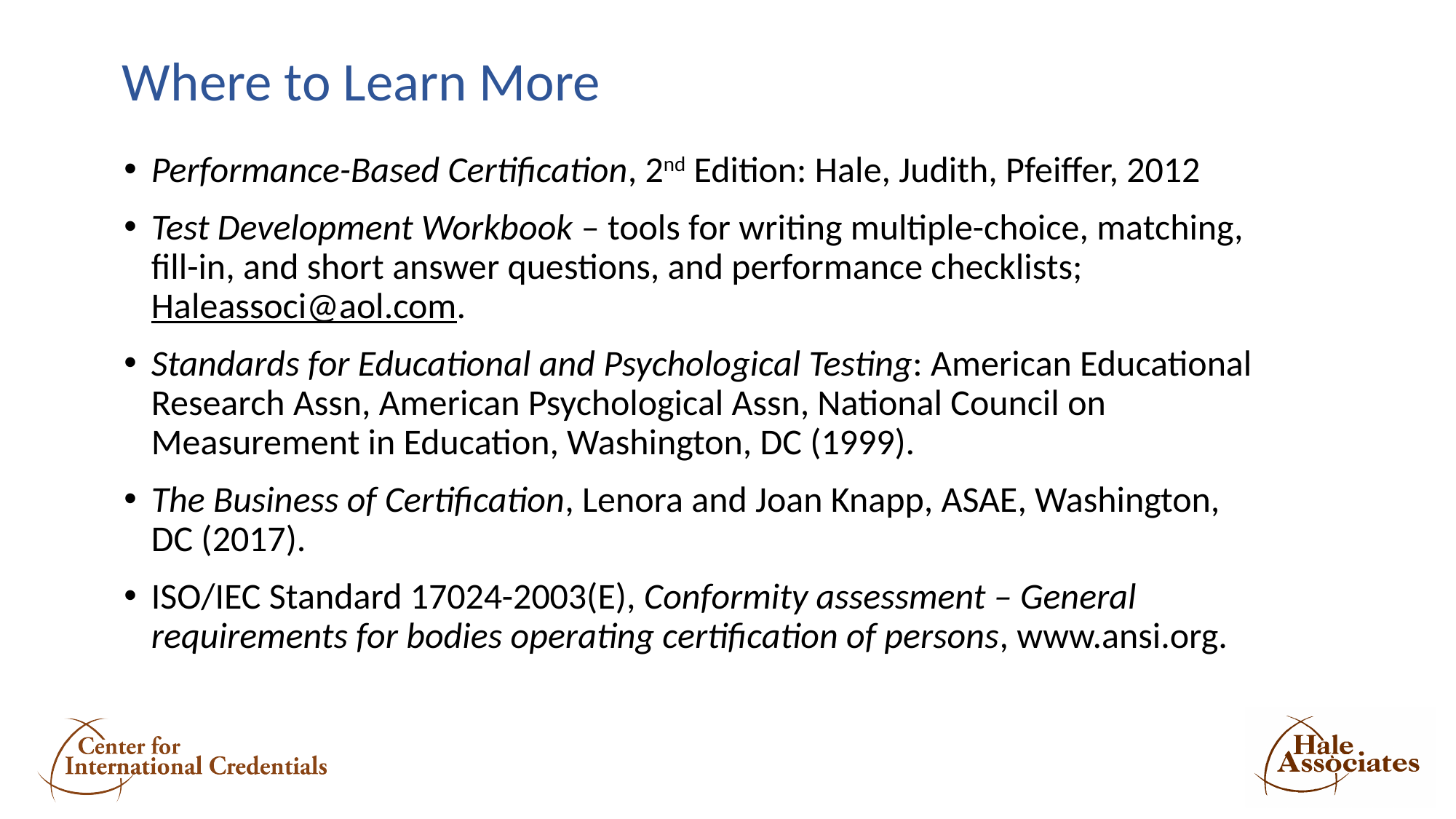

# Where to Learn More
Performance-Based Certification, 2nd Edition: Hale, Judith, Pfeiffer, 2012
Test Development Workbook – tools for writing multiple-choice, matching, fill-in, and short answer questions, and performance checklists; Haleassoci@aol.com.
Standards for Educational and Psychological Testing: American Educational Research Assn, American Psychological Assn, National Council on Measurement in Education, Washington, DC (1999).
The Business of Certification, Lenora and Joan Knapp, ASAE, Washington, DC (2017).
ISO/IEC Standard 17024-2003(E), Conformity assessment – General requirements for bodies operating certification of persons, www.ansi.org.